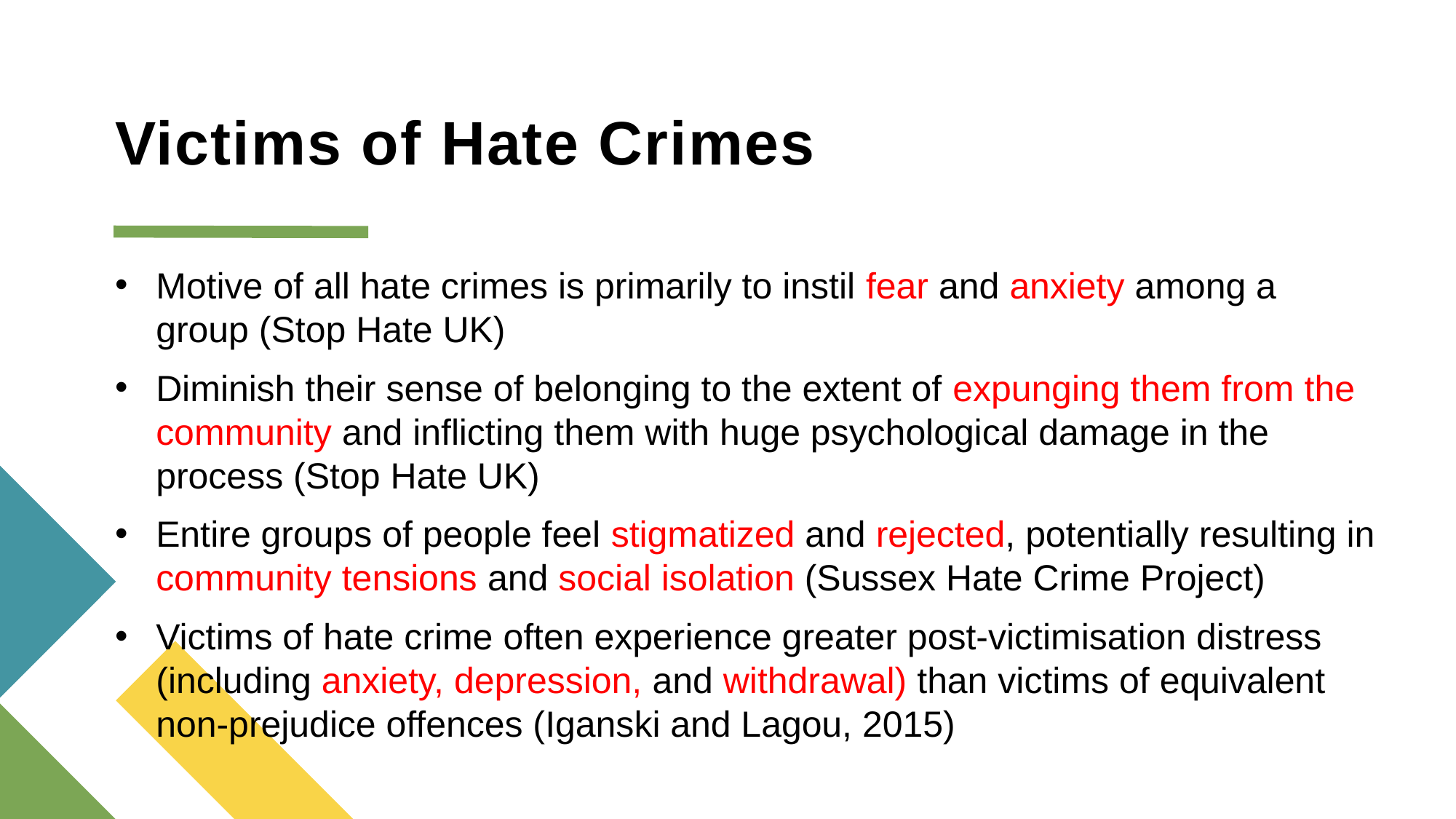

# Victims of Hate Crimes
Motive of all hate crimes is primarily to instil fear and anxiety among a group (Stop Hate UK)
Diminish their sense of belonging to the extent of expunging them from the community and inflicting them with huge psychological damage in the process (Stop Hate UK)
Entire groups of people feel stigmatized and rejected, potentially resulting in community tensions and social isolation (Sussex Hate Crime Project)
Victims of hate crime often experience greater post-victimisation distress (including anxiety, depression, and withdrawal) than victims of equivalent non-prejudice offences (Iganski and Lagou, 2015)